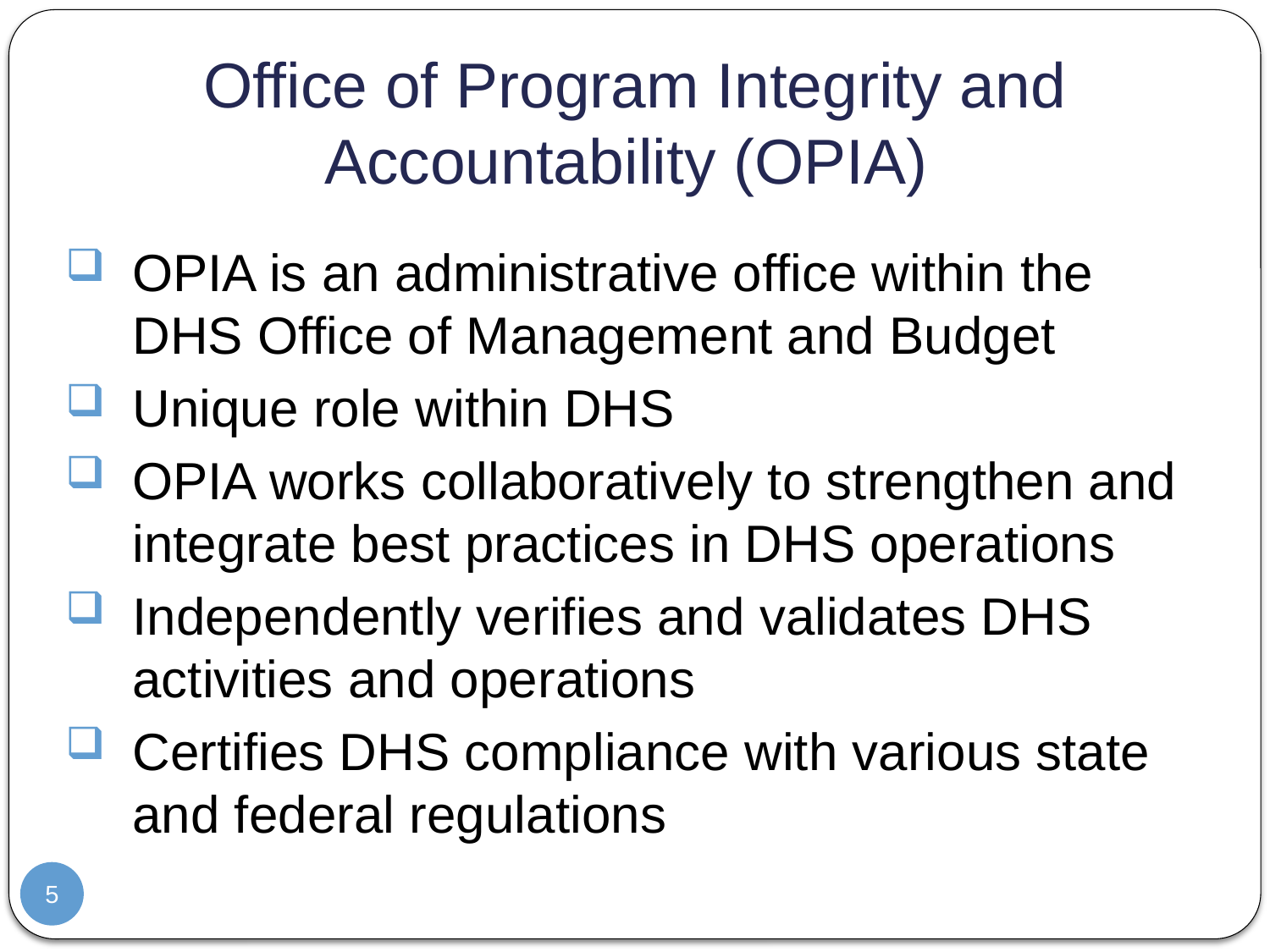

# Office of Program Integrity and Accountability (OPIA)
OPIA is an administrative office within the DHS Office of Management and Budget
Unique role within DHS
OPIA works collaboratively to strengthen and integrate best practices in DHS operations
Independently verifies and validates DHS activities and operations
Certifies DHS compliance with various state and federal regulations

5